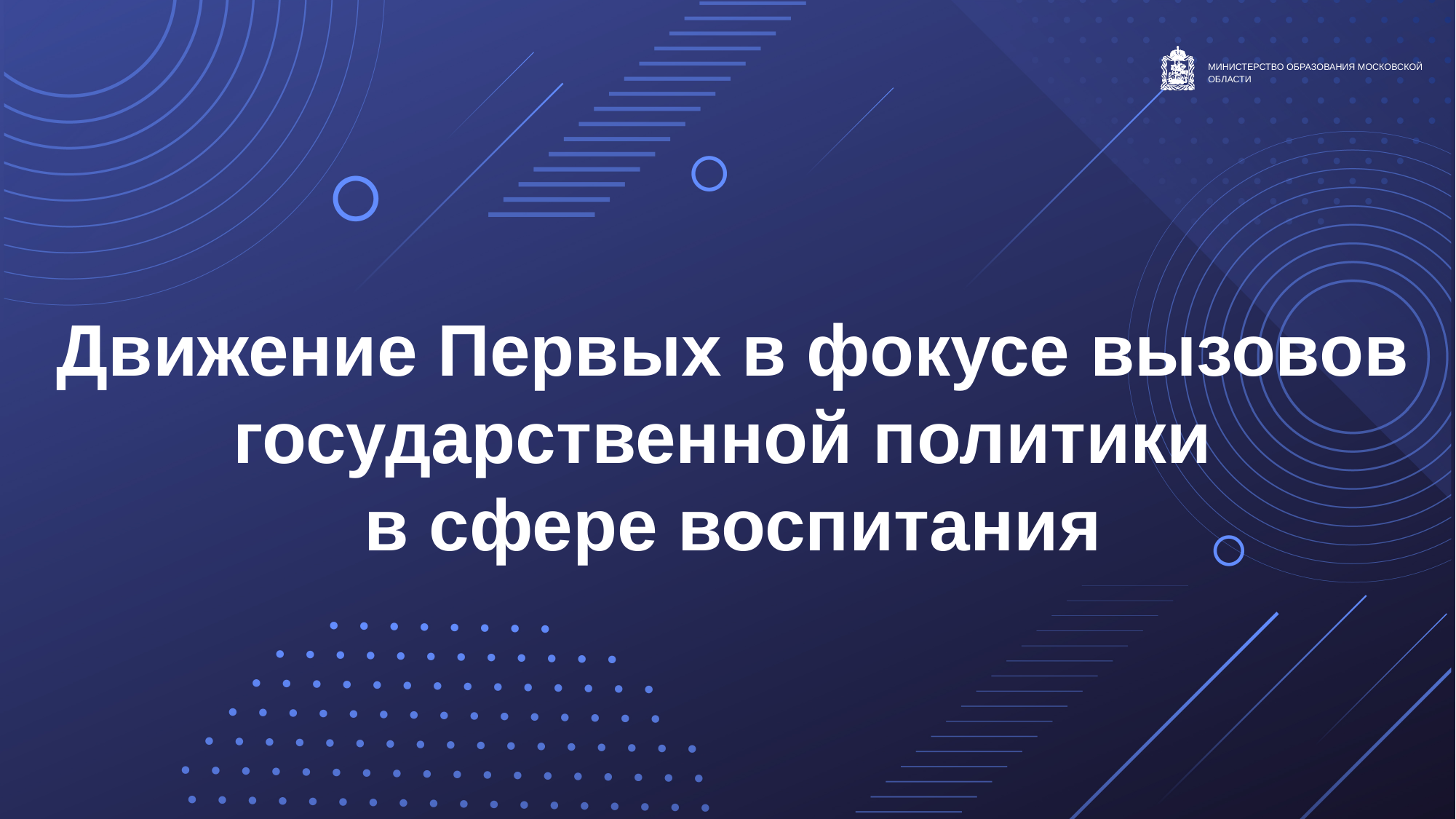

Движение Первых в фокусе вызовов государственной политики
в сфере воспитания